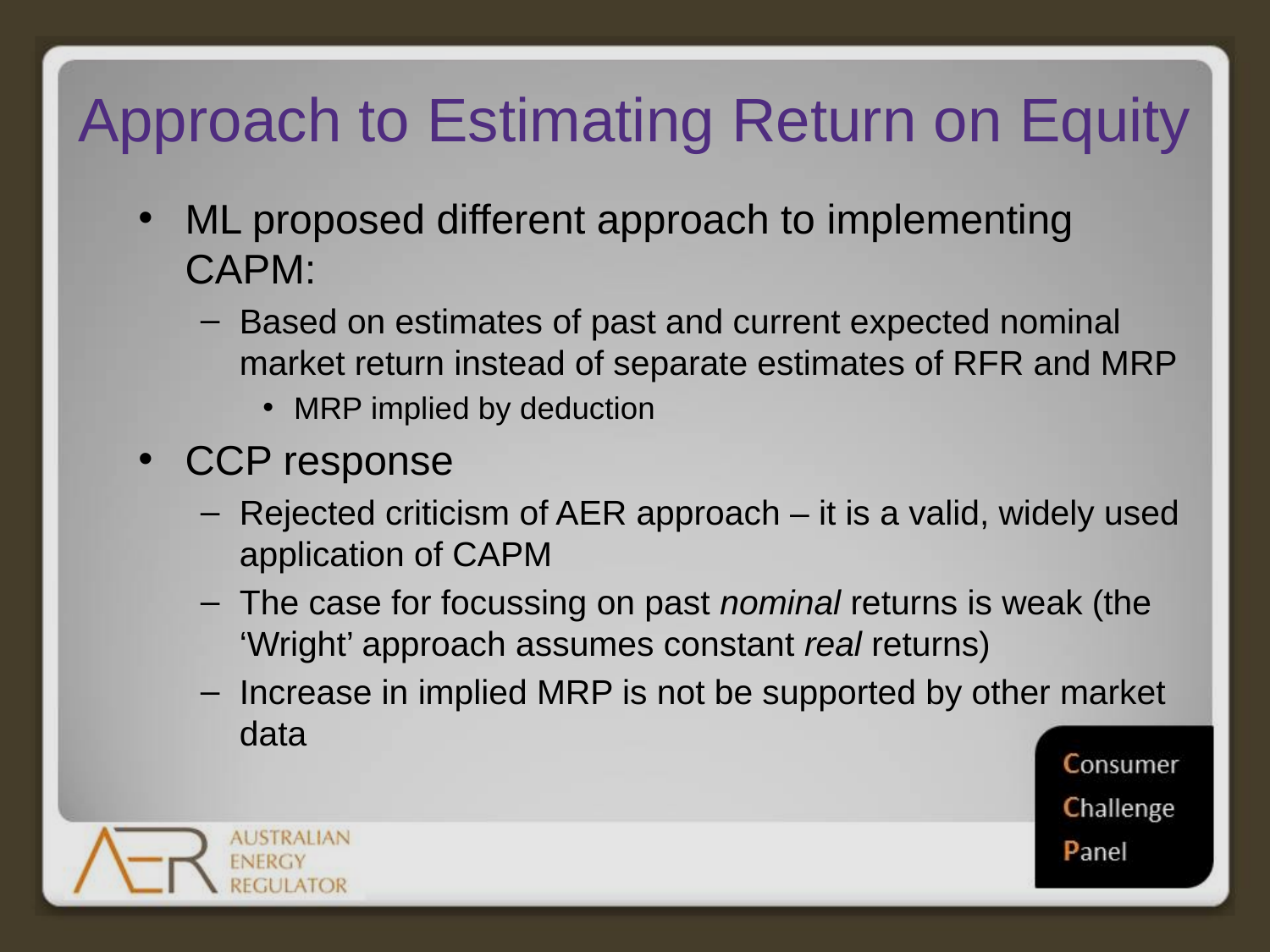

# Approach to Estimating Return on Equity
ML proposed different approach to implementing CAPM:
Based on estimates of past and current expected nominal market return instead of separate estimates of RFR and MRP
MRP implied by deduction
CCP response
Rejected criticism of AER approach – it is a valid, widely used application of CAPM
The case for focussing on past nominal returns is weak (the ‘Wright’ approach assumes constant real returns)
Increase in implied MRP is not be supported by other market data